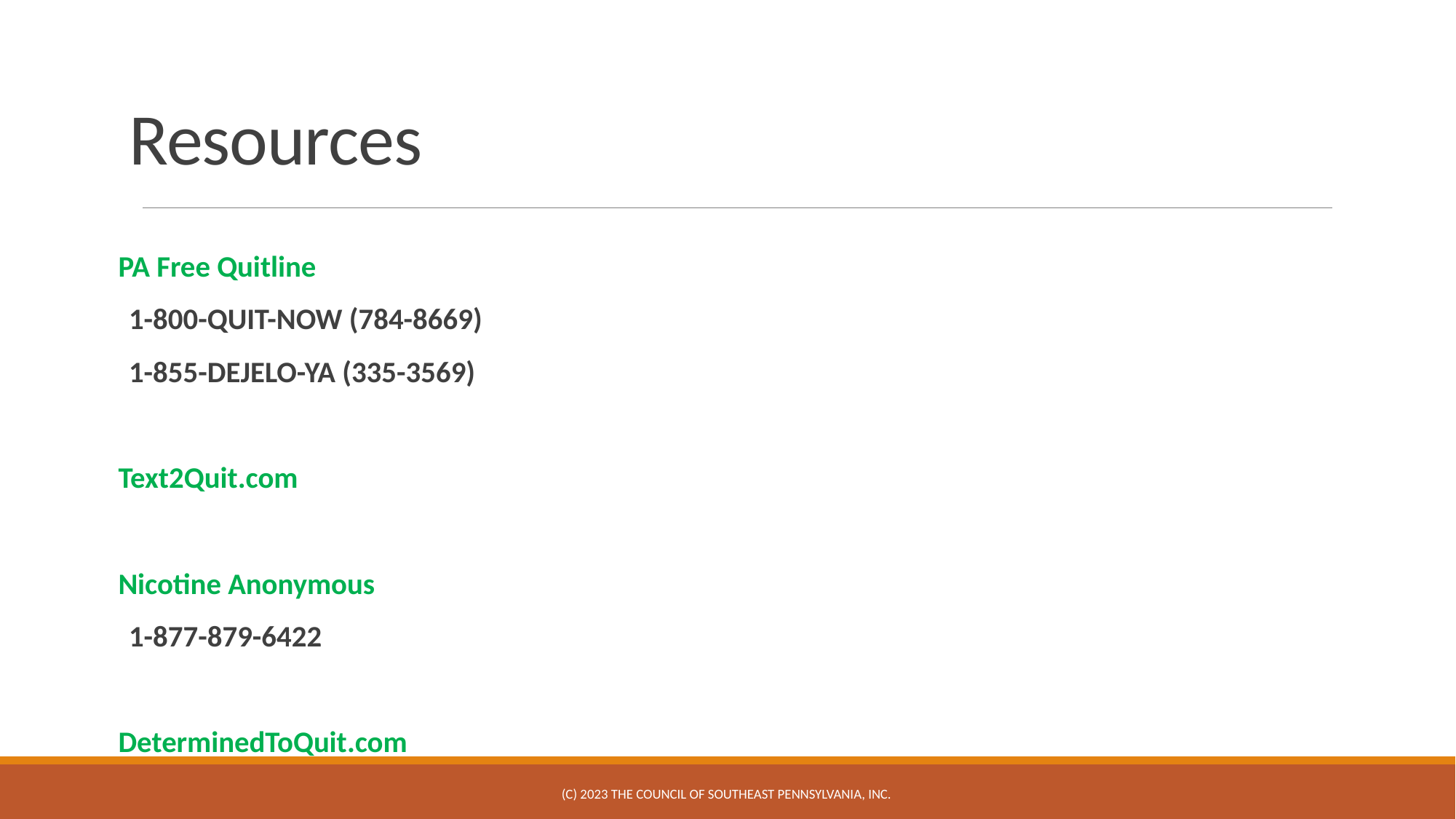

# Resources
PA Free Quitline
1-800-QUIT-NOW (784-8669)
1-855-DEJELO-YA (335-3569)

Text2Quit.com

Nicotine Anonymous
1-877-879-6422

DeterminedToQuit.com
(C) 2023 The Council of Southeast Pennsylvania, Inc.